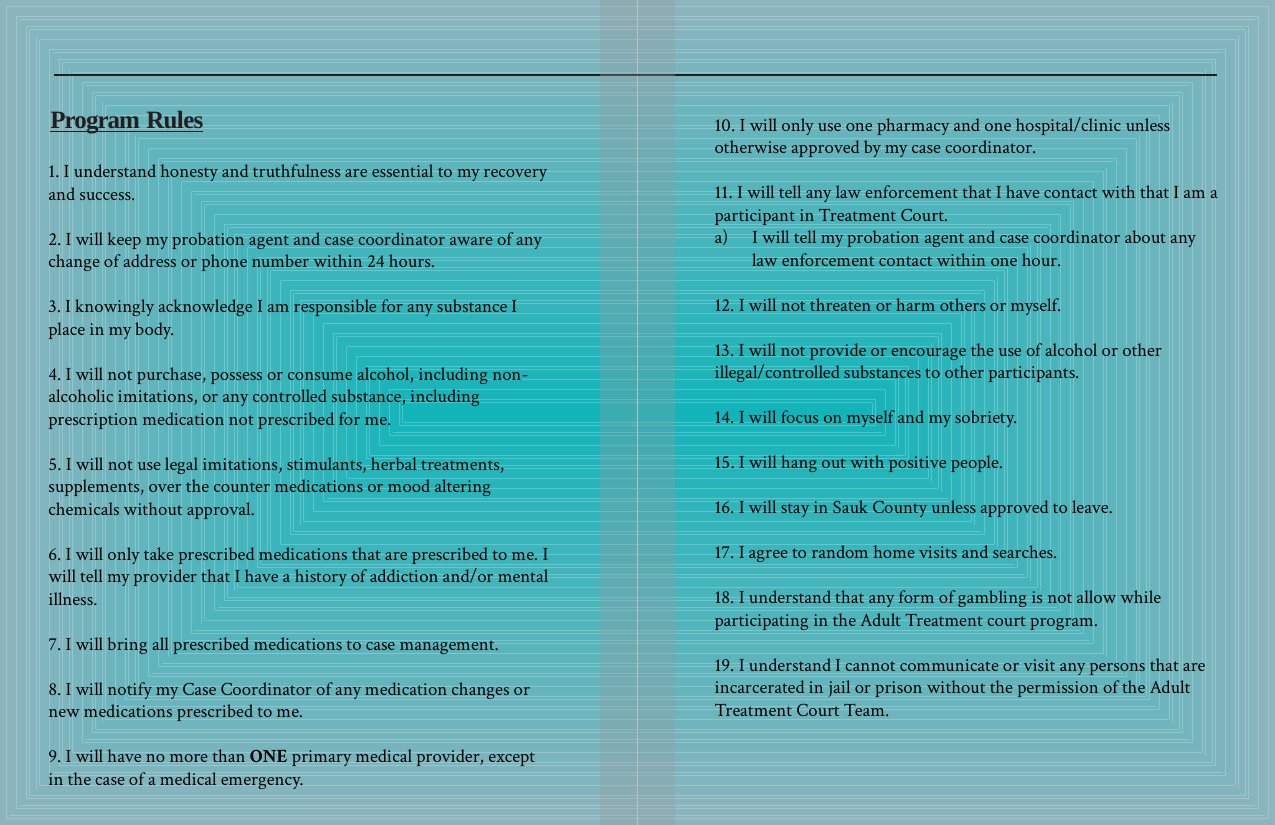

Program Rules

1. I understand honesty and truthfulness are essential to my recovery and success.

2. I will keep my probation agent and case coordinator aware of any change of address or phone number within 24 hours.

3. I knowingly acknowledge I am responsible for any substance I place in my body.

4. I will not purchase, possess or consume alcohol, including non-alcoholic imitations, or any controlled substance, including prescription medication not prescribed for me.

5. I will not use legal imitations, stimulants, herbal treatments, supplements, over the counter medications or mood altering chemicals without approval.

6. I will only take prescribed medications that are prescribed to me. I will tell my provider that I have a history of addiction and/or mental illness.

7. I will bring all prescribed medications to case management.

8. I will notify my Case Coordinator of any medication changes or new medications prescribed to me.

9. I will have no more than ONE primary medical provider, except in the case of a medical emergency.

10. I will only use one pharmacy and one hospital/clinic unless otherwise approved by my case coordinator.

11. I will tell any law enforcement that I have contact with that I am a participant in Treatment Court.
I will tell my probation agent and case coordinator about any law enforcement contact within one hour.

12. I will not threaten or harm others or myself.

13. I will not provide or encourage the use of alcohol or other illegal/controlled substances to other participants.

14. I will focus on myself and my sobriety.

15. I will hang out with positive people.

16. I will stay in Sauk County unless approved to leave.

17. I agree to random home visits and searches.

18. I understand that any form of gambling is not allow while participating in the Adult Treatment court program.

19. I understand I cannot communicate or visit any persons that are incarcerated in jail or prison without the permission of the Adult Treatment Court Team.